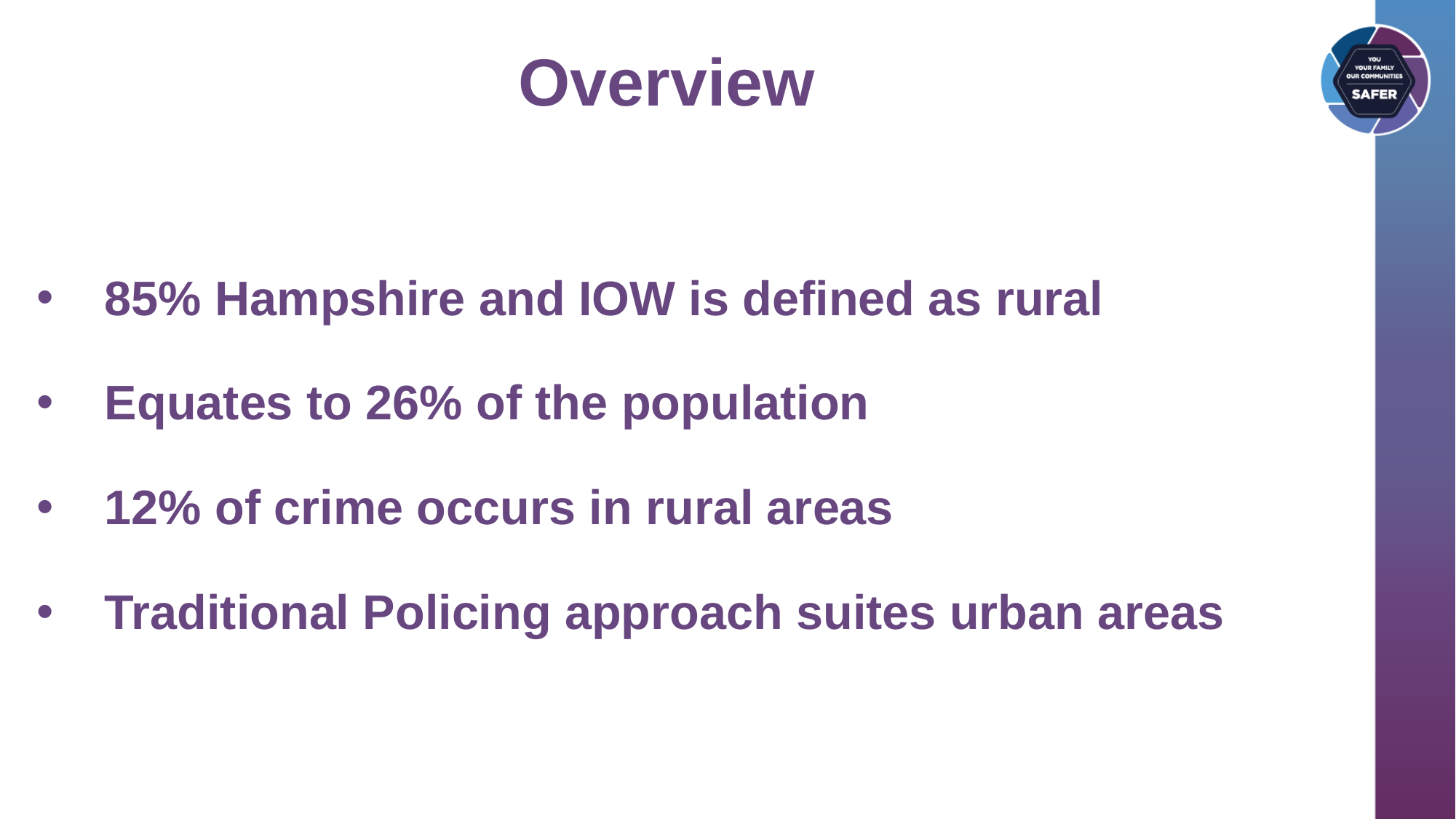

# Overview
85% Hampshire and IOW is defined as rural

Equates to 26% of the population

12% of crime occurs in rural areas

Traditional Policing approach suites urban areas